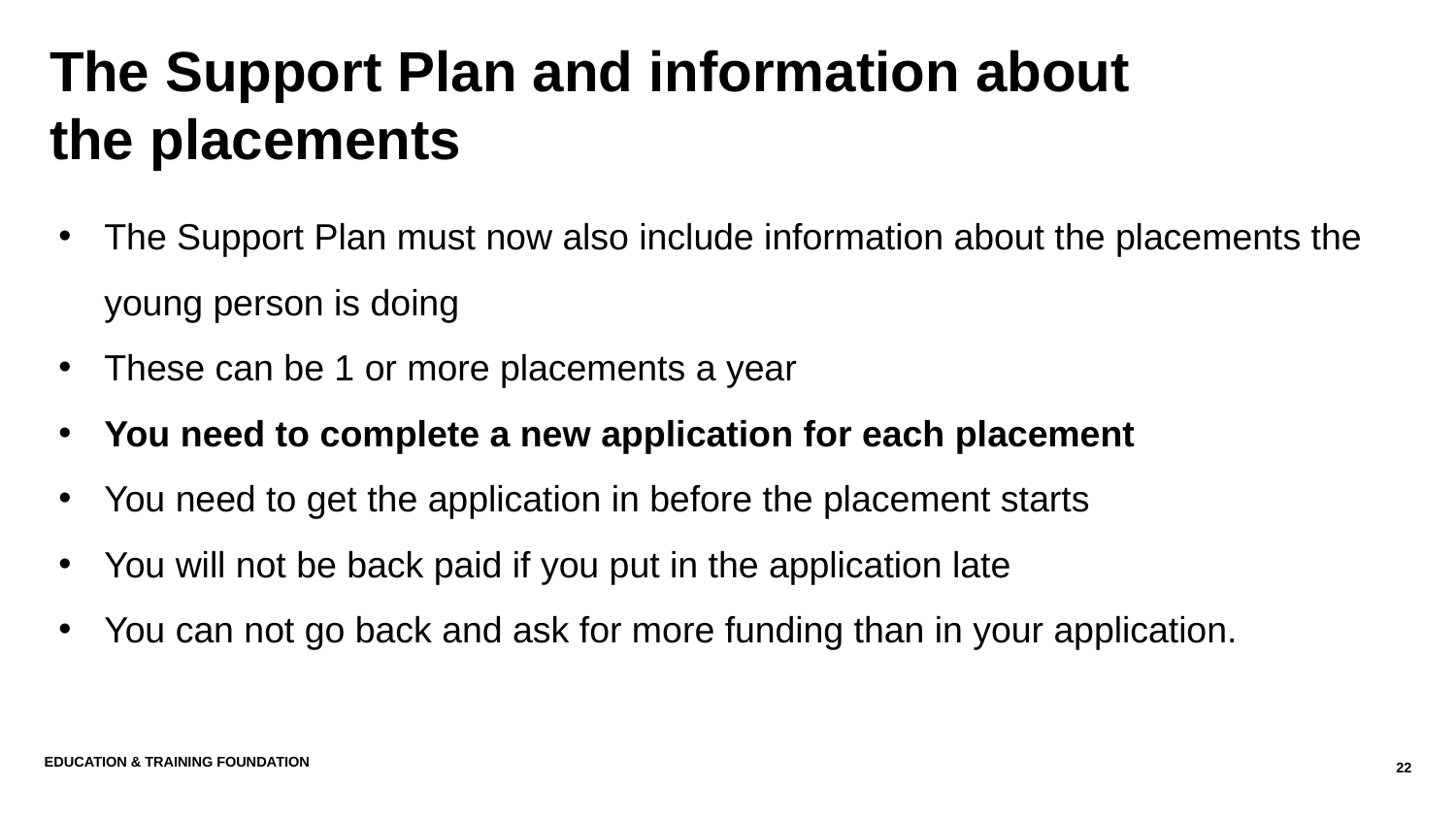

The Support Plan and information about the placements
The Support Plan must now also include information about the placements the young person is doing
These can be 1 or more placements a year
You need to complete a new application for each placement
You need to get the application in before the placement starts
You will not be back paid if you put in the application late
You can not go back and ask for more funding than in your application.
Education & Training Foundation
22